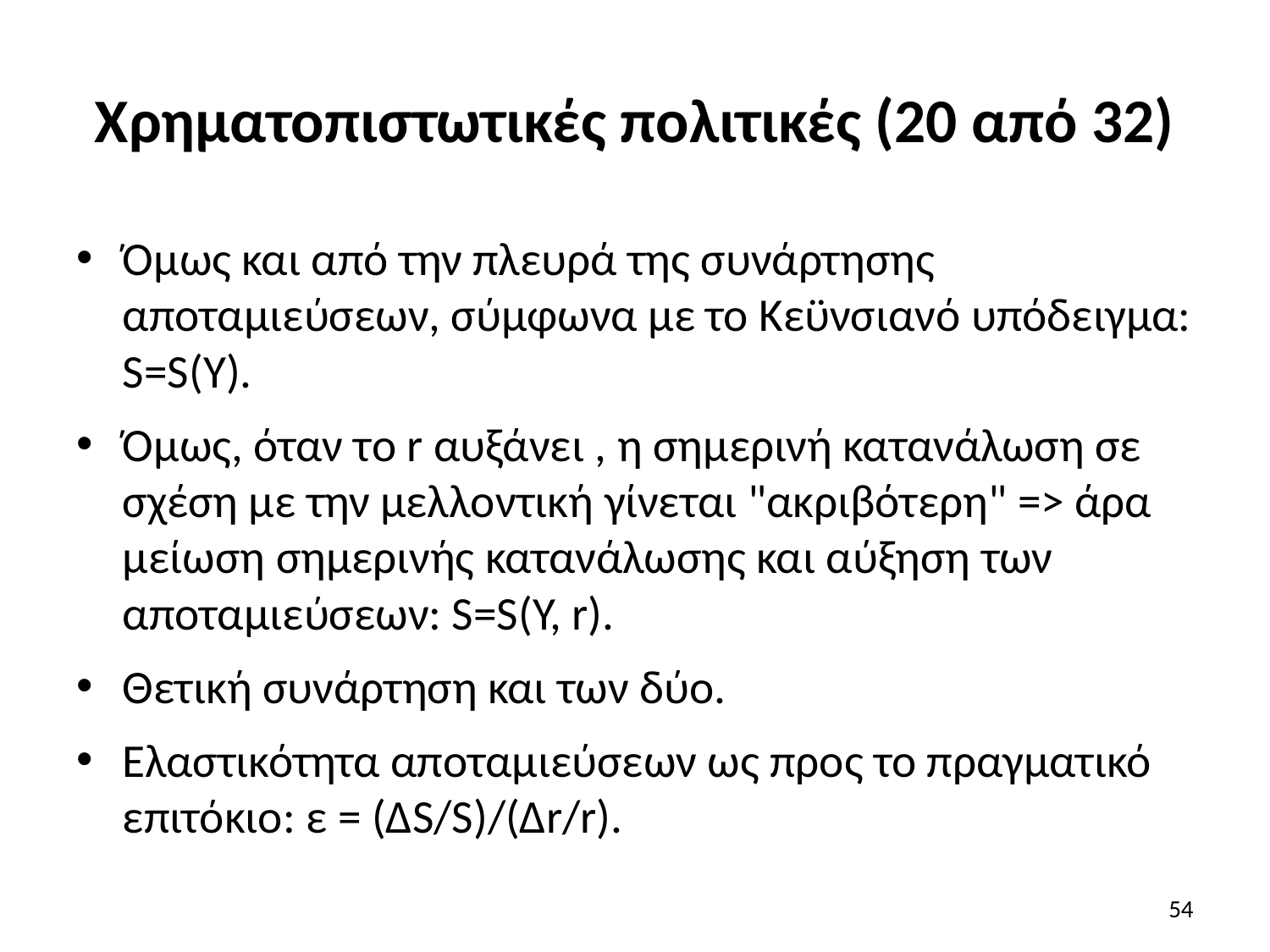

# Χρηματοπιστωτικές πολιτικές (20 από 32)
Όμως και από την πλευρά της συνάρτησης αποταμιεύσεων, σύμφωνα με το Κεϋνσιανό υπόδειγμα: S=S(Y).
Όμως, όταν το r αυξάνει , η σημερινή κατανάλωση σε σχέση με την μελλοντική γίνεται "ακριβότερη" => άρα μείωση σημερινής κατανάλωσης και αύξηση των αποταμιεύσεων: S=S(Y, r).
Θετική συνάρτηση και των δύο.
Ελαστικότητα αποταμιεύσεων ως προς το πραγματικό επιτόκιο: ε = (ΔS/S)/(Δr/r).

54